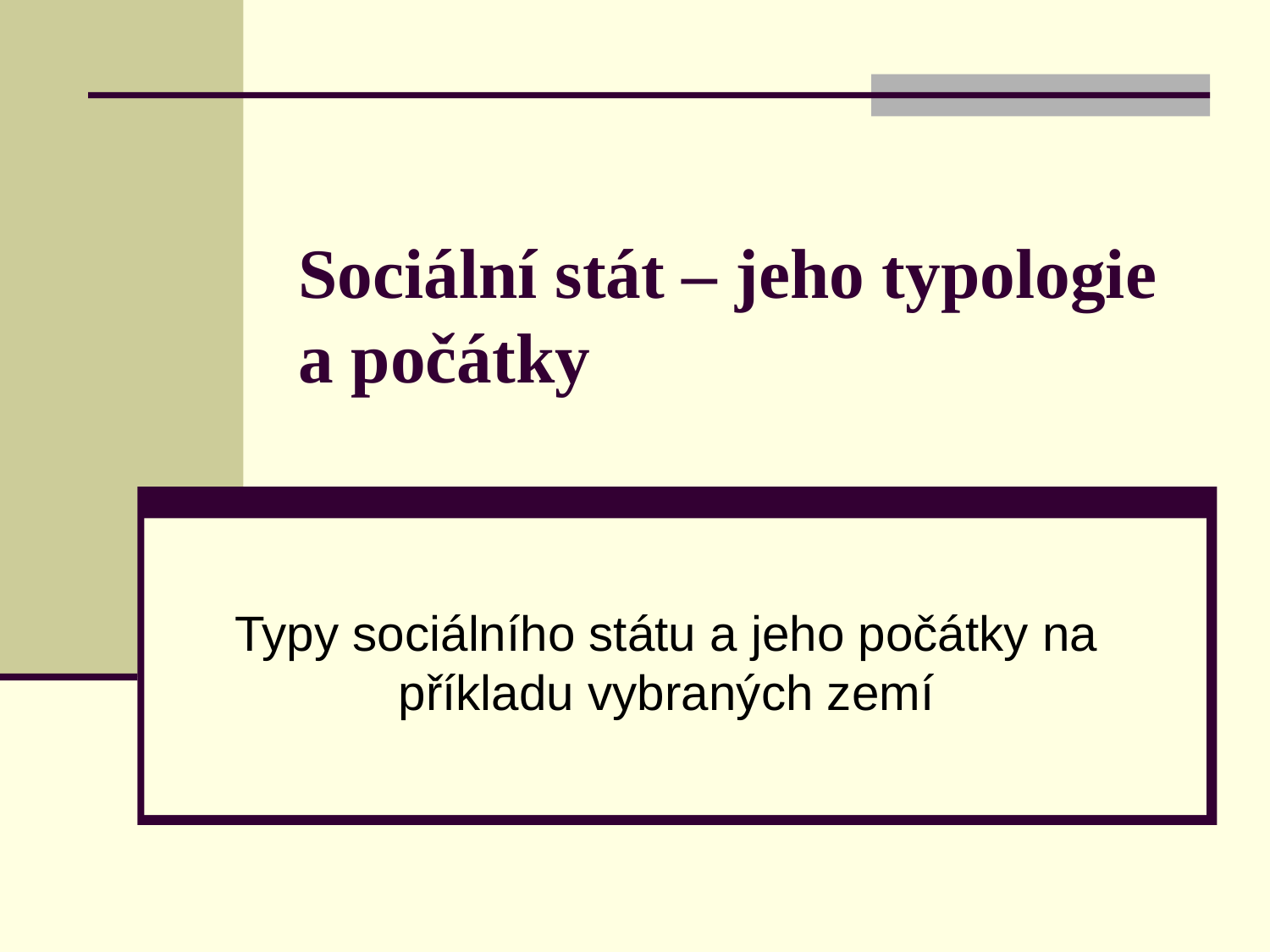

# Sociální stát – jeho typologie a počátky
Typy sociálního státu a jeho počátky na příkladu vybraných zemí